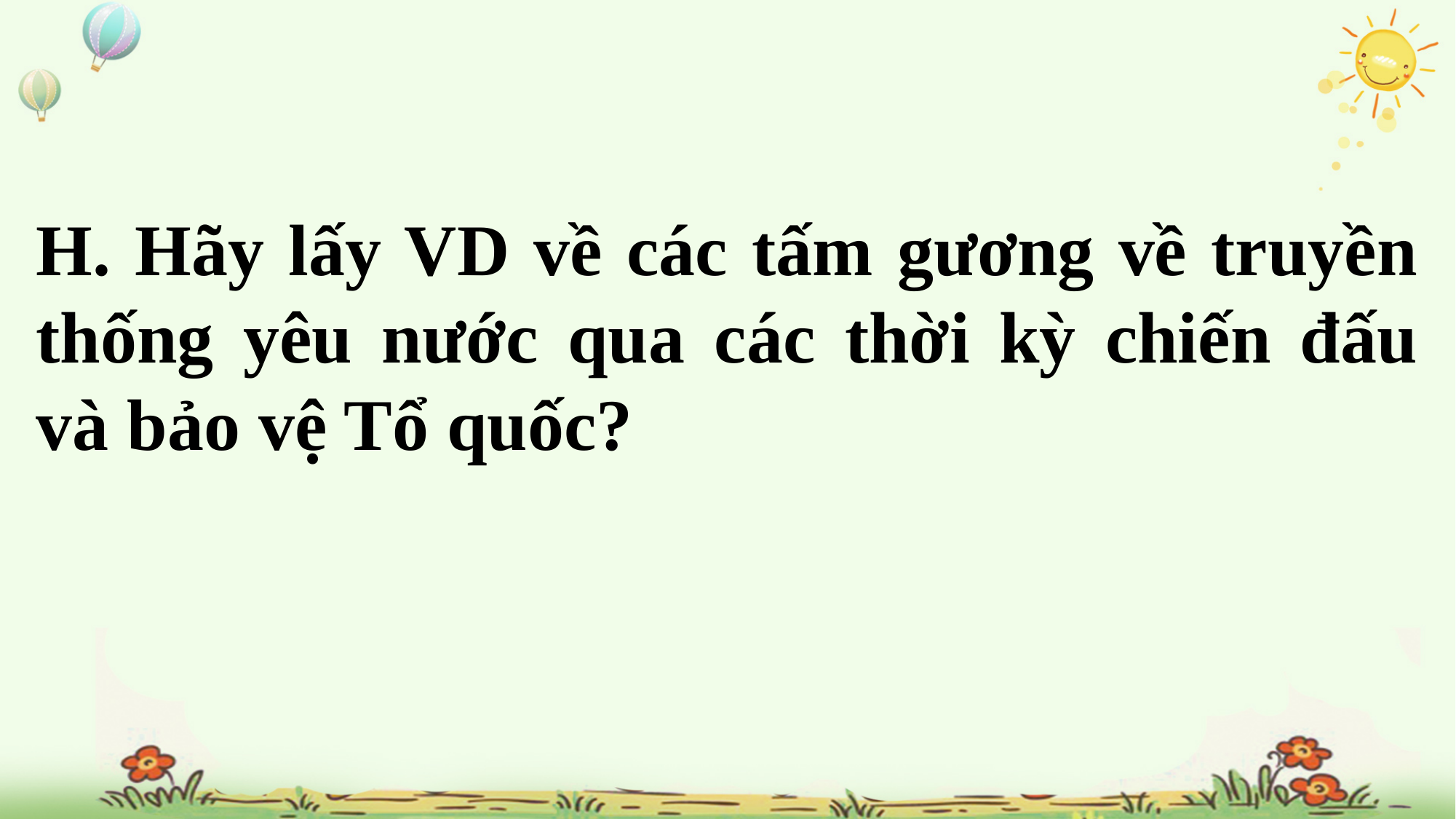

H. Hãy lấy VD về các tấm gương về truyền thống yêu nước qua các thời kỳ chiến đấu và bảo vệ Tổ quốc?